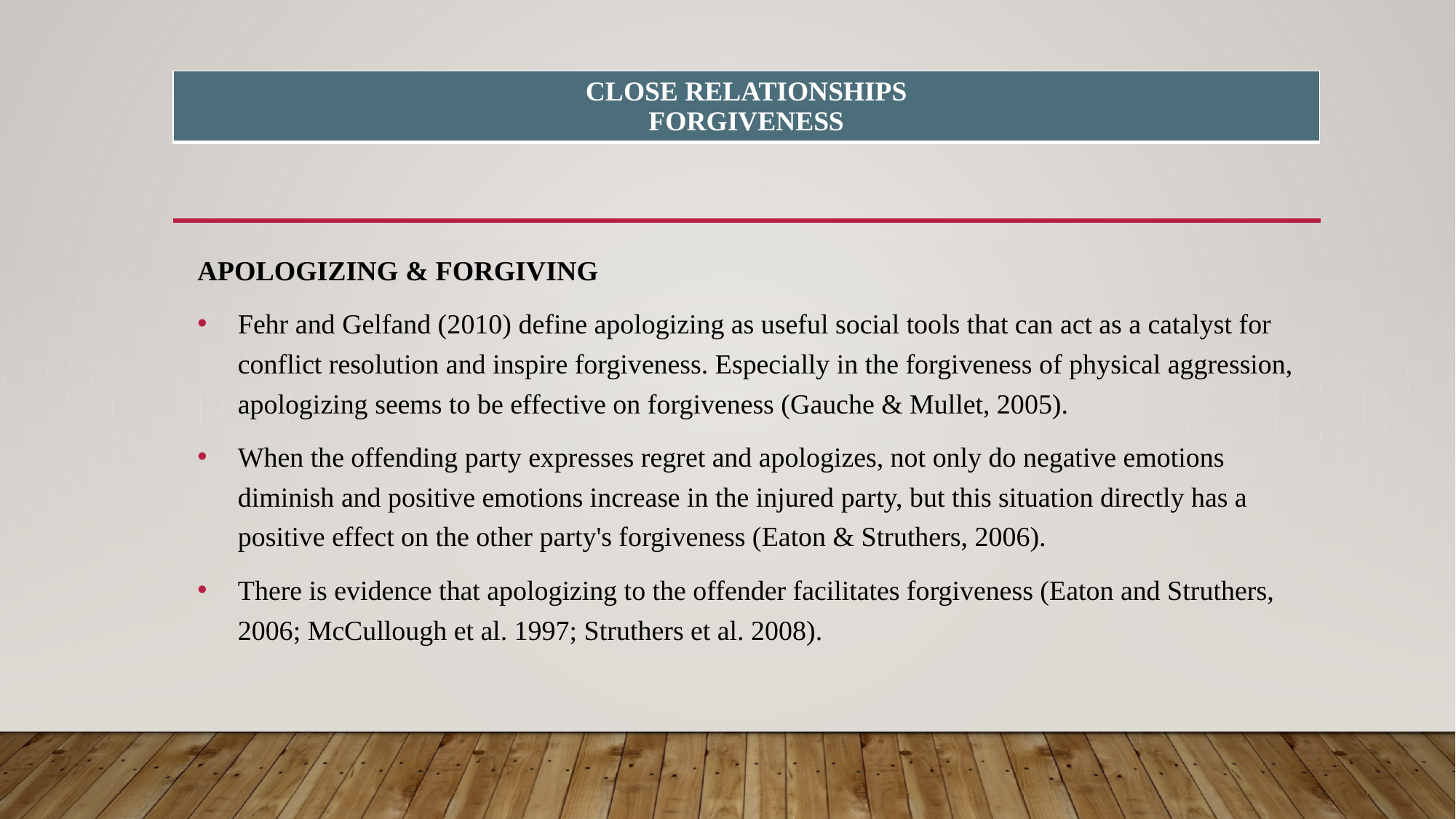

| CLOSE RELATIONSHIPS FORGIVENESS |
| --- |
#
APOLOGIZING & FORGIVING
Fehr and Gelfand (2010) define apologizing as useful social tools that can act as a catalyst for conflict resolution and inspire forgiveness. Especially in the forgiveness of physical aggression, apologizing seems to be effective on forgiveness (Gauche & Mullet, 2005).
When the offending party expresses regret and apologizes, not only do negative emotions diminish and positive emotions increase in the injured party, but this situation directly has a positive effect on the other party's forgiveness (Eaton & Struthers, 2006).
There is evidence that apologizing to the offender facilitates forgiveness (Eaton and Struthers, 2006; McCullough et al. 1997; Struthers et al. 2008).